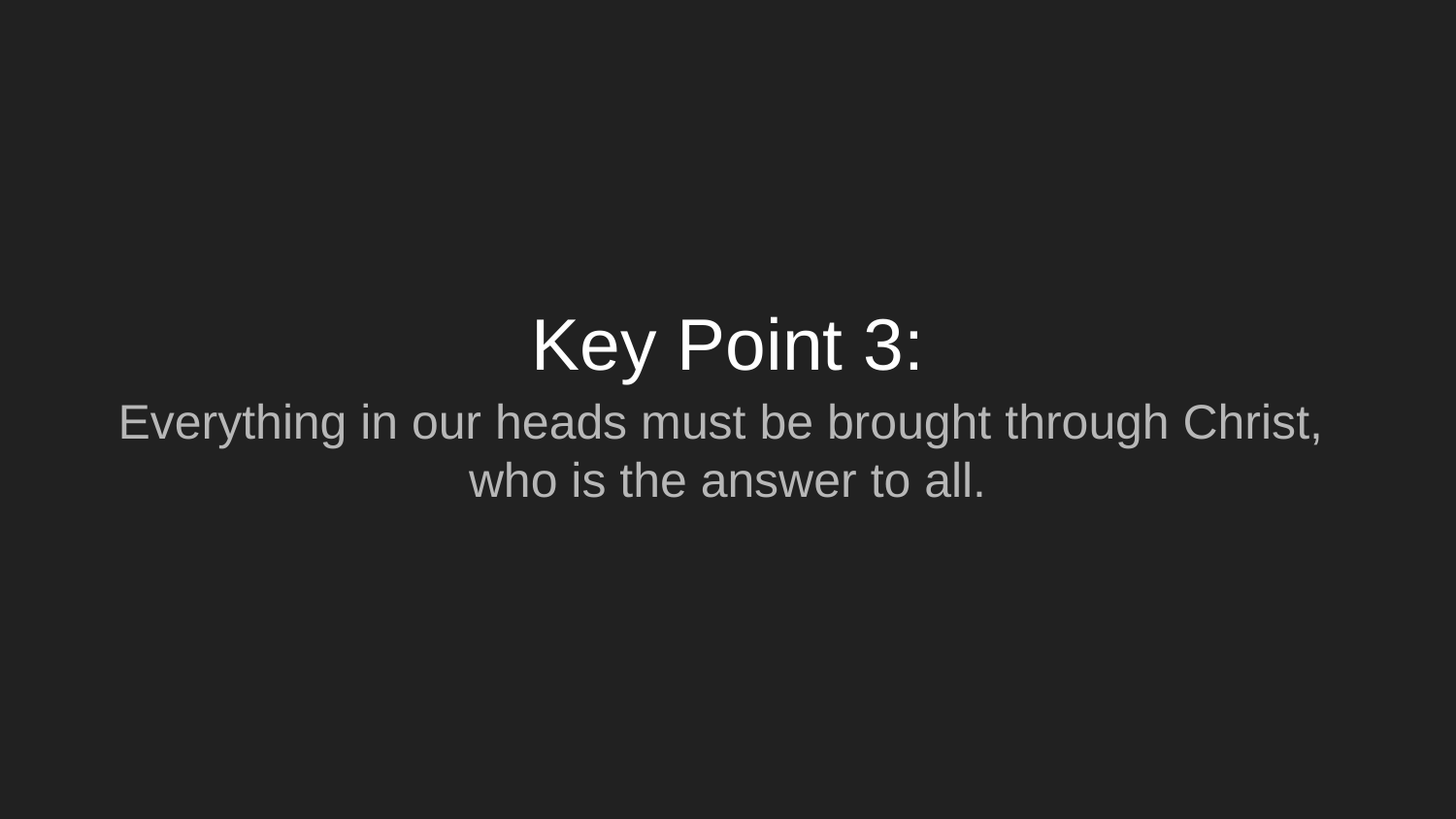

# Key Point 3:
Everything in our heads must be brought through Christ,
who is the answer to all.